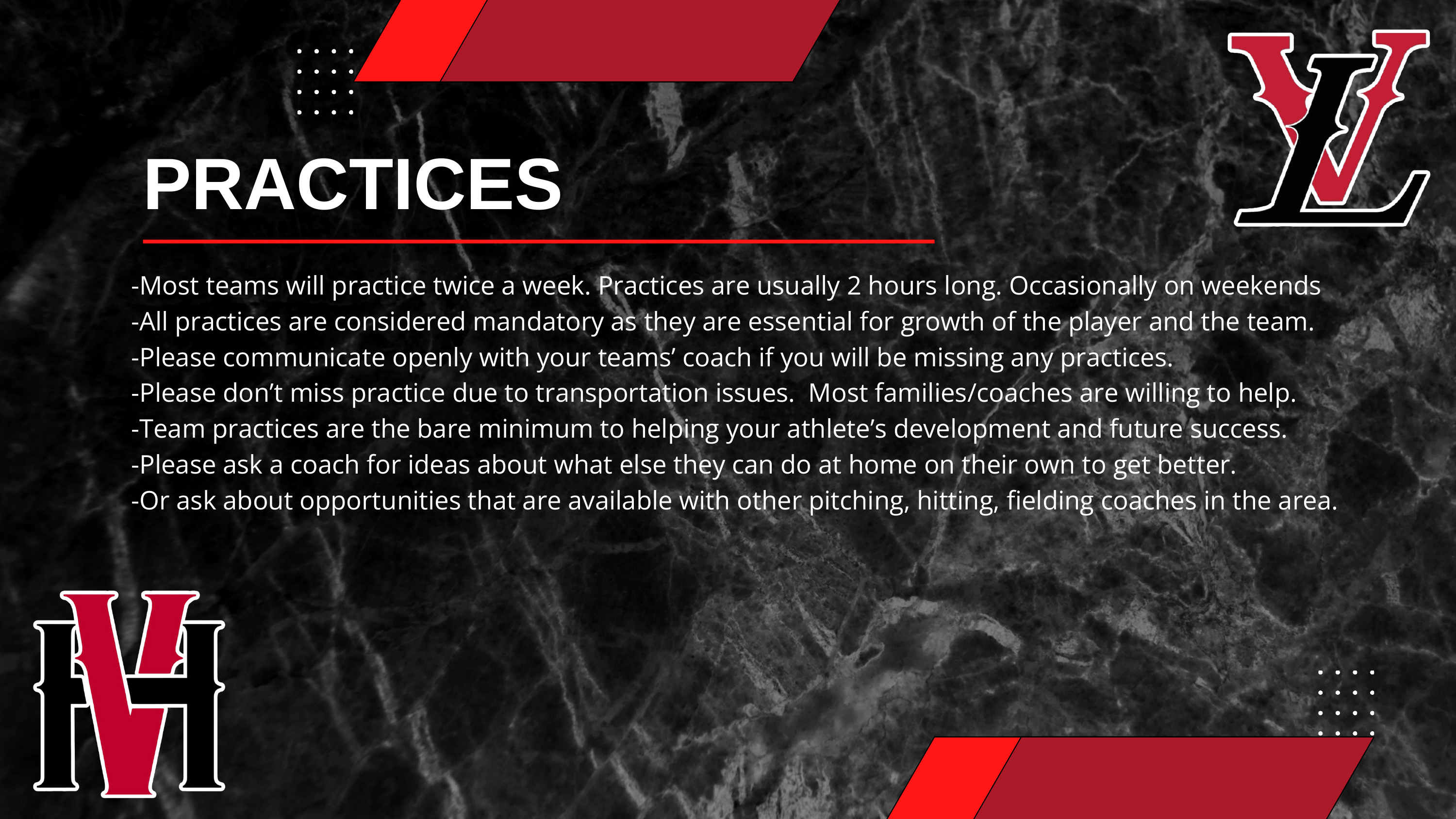

PRACTICES

-Most teams will practice twice a week. Practices are usually 2 hours long. Occasionally on weekends
-All practices are considered mandatory as they are essential for growth of the player and the team.
-Please communicate openly with your teams’ coach if you will be missing any practices.
-Please don’t miss practice due to transportation issues.  Most families/coaches are willing to help.
-Team practices are the bare minimum to helping your athlete’s development and future success.
-Please ask a coach for ideas about what else they can do at home on their own to get better.
-Or ask about opportunities that are available with other pitching, hitting, fielding coaches in the area.